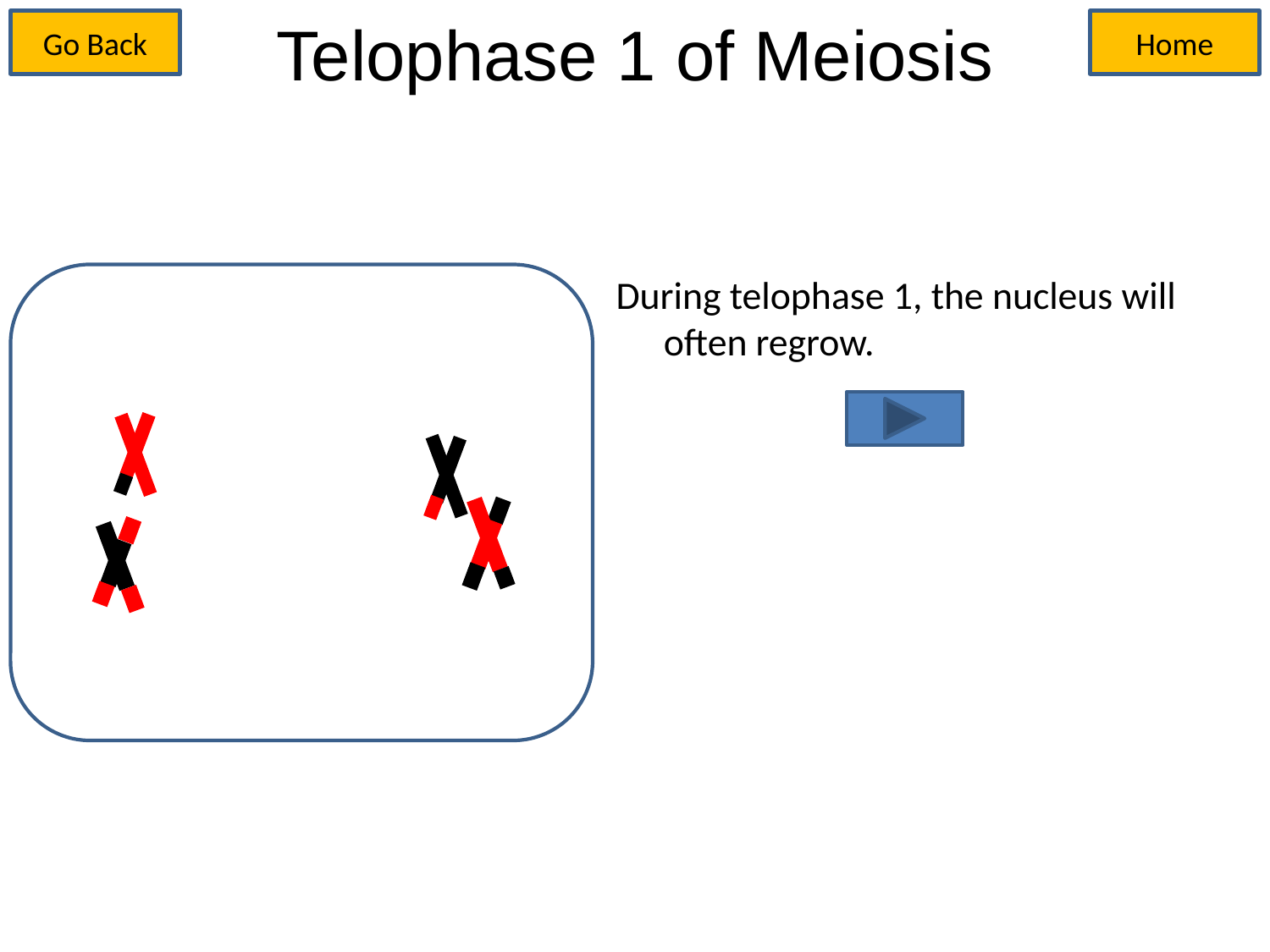

# Telophase 1 of Meiosis
Go Back
Home

During telophase 1, the nucleus will often regrow.